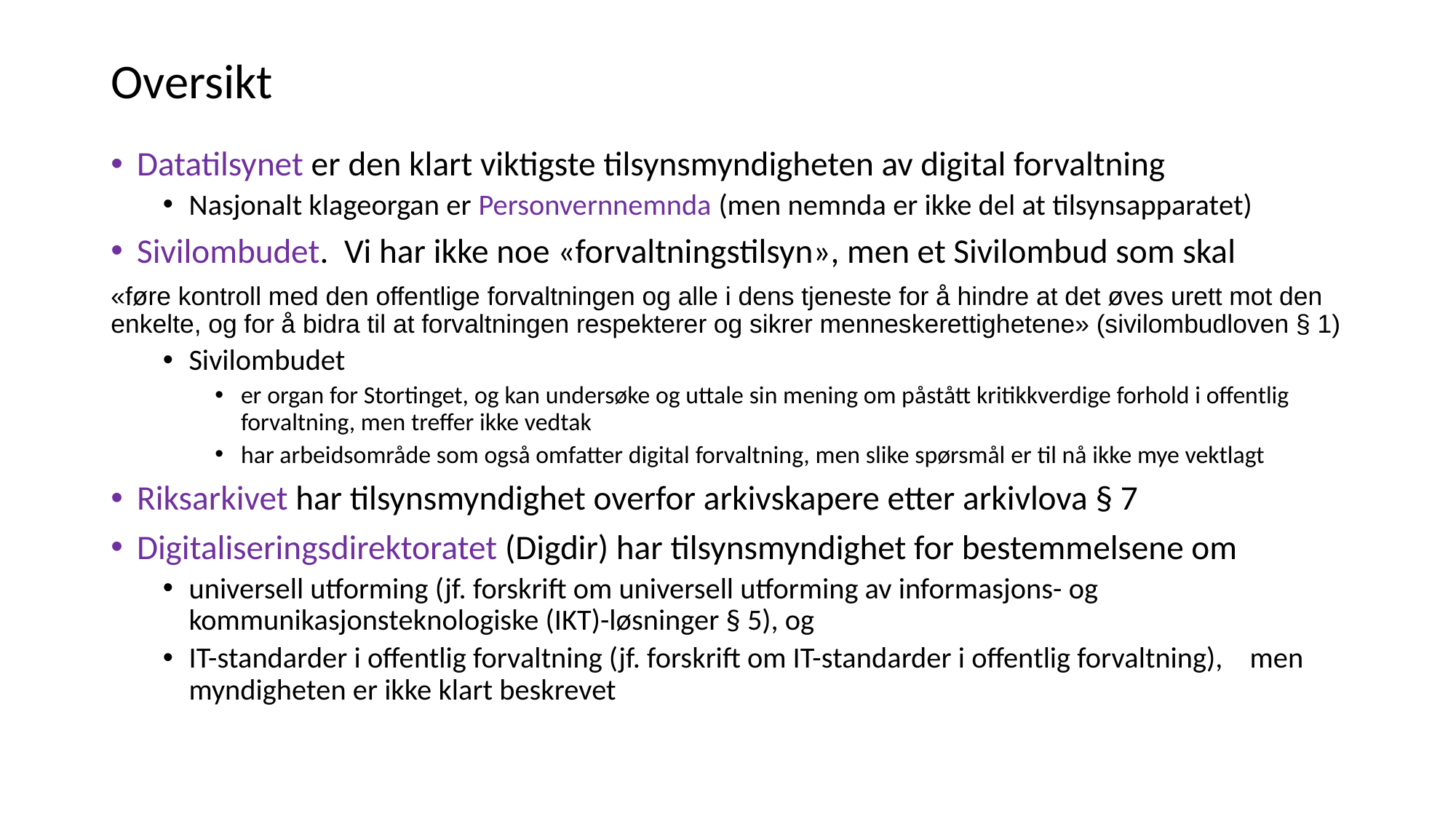

# Oversikt
Datatilsynet er den klart viktigste tilsynsmyndigheten av digital forvaltning
Nasjonalt klageorgan er Personvernnemnda (men nemnda er ikke del at tilsynsapparatet)
Sivilombudet.  Vi har ikke noe «forvaltningstilsyn», men et Sivilombud som skal
«føre kontroll med den offentlige forvaltningen og alle i dens tjeneste for å hindre at det øves urett mot den enkelte, og for å bidra til at forvaltningen respekterer og sikrer menneskerettighetene» (sivilombudloven § 1)
Sivilombudet
er organ for Stortinget, og kan undersøke og uttale sin mening om påstått kritikkverdige forhold i offentlig forvaltning, men treffer ikke vedtak
har arbeidsområde som også omfatter digital forvaltning, men slike spørsmål er til nå ikke mye vektlagt
Riksarkivet har tilsynsmyndighet overfor arkivskapere etter arkivlova § 7
Digitaliseringsdirektoratet (Digdir) har tilsynsmyndighet for bestemmelsene om
	universell utforming (jf. forskrift om universell utforming av informasjons- og 	kommunikasjonsteknologiske (IKT)-løsninger § 5), og
	IT-standarder i offentlig forvaltning (jf. forskrift om IT-standarder i offentlig forvaltning), 	men myndigheten er ikke klart beskrevet